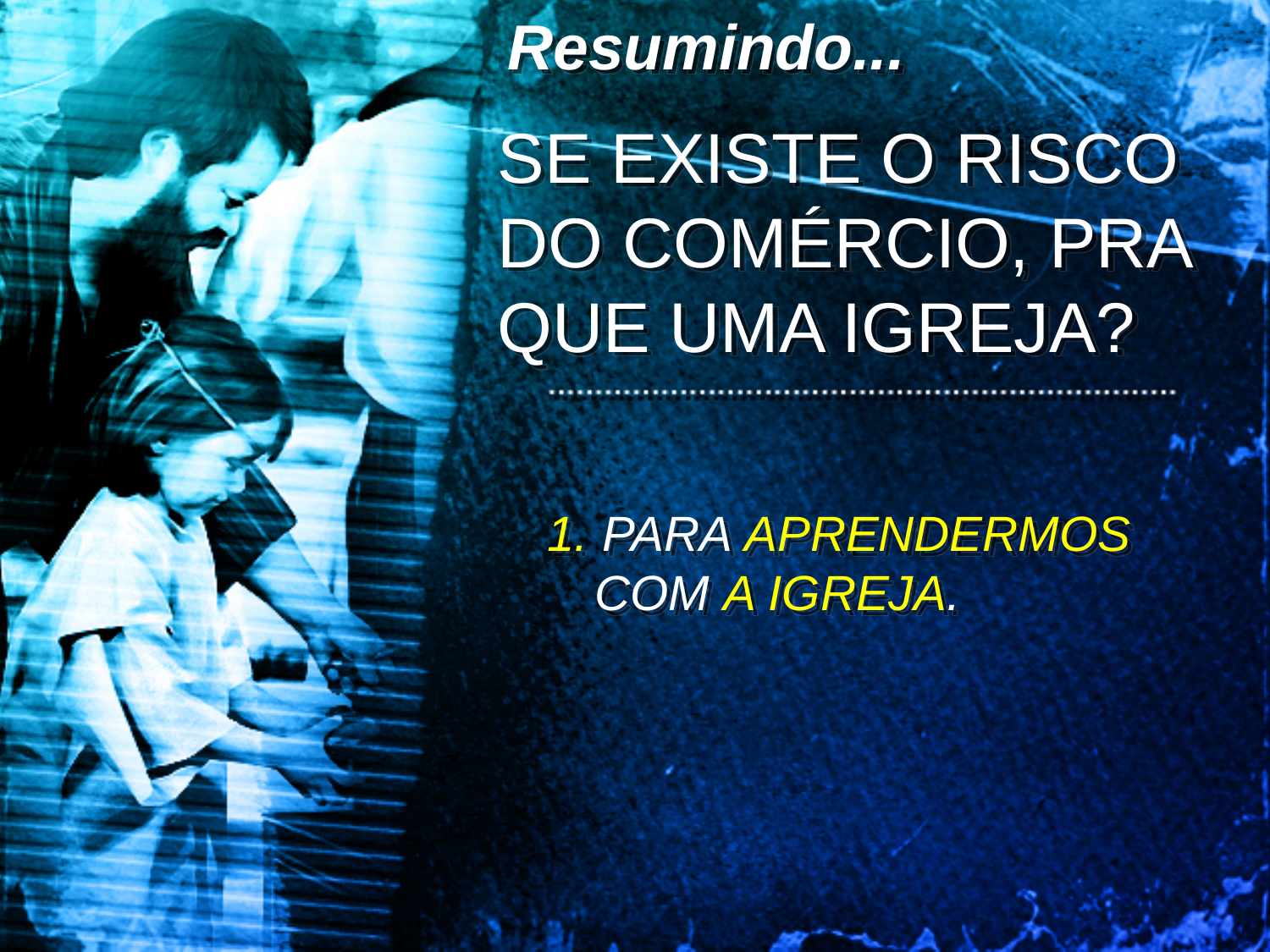

Resumindo...
SE EXISTE O RISCO DO COMÉRCIO, PRA QUE UMA IGREJA?
1. PARA APRENDERMOS COM A IGREJA.